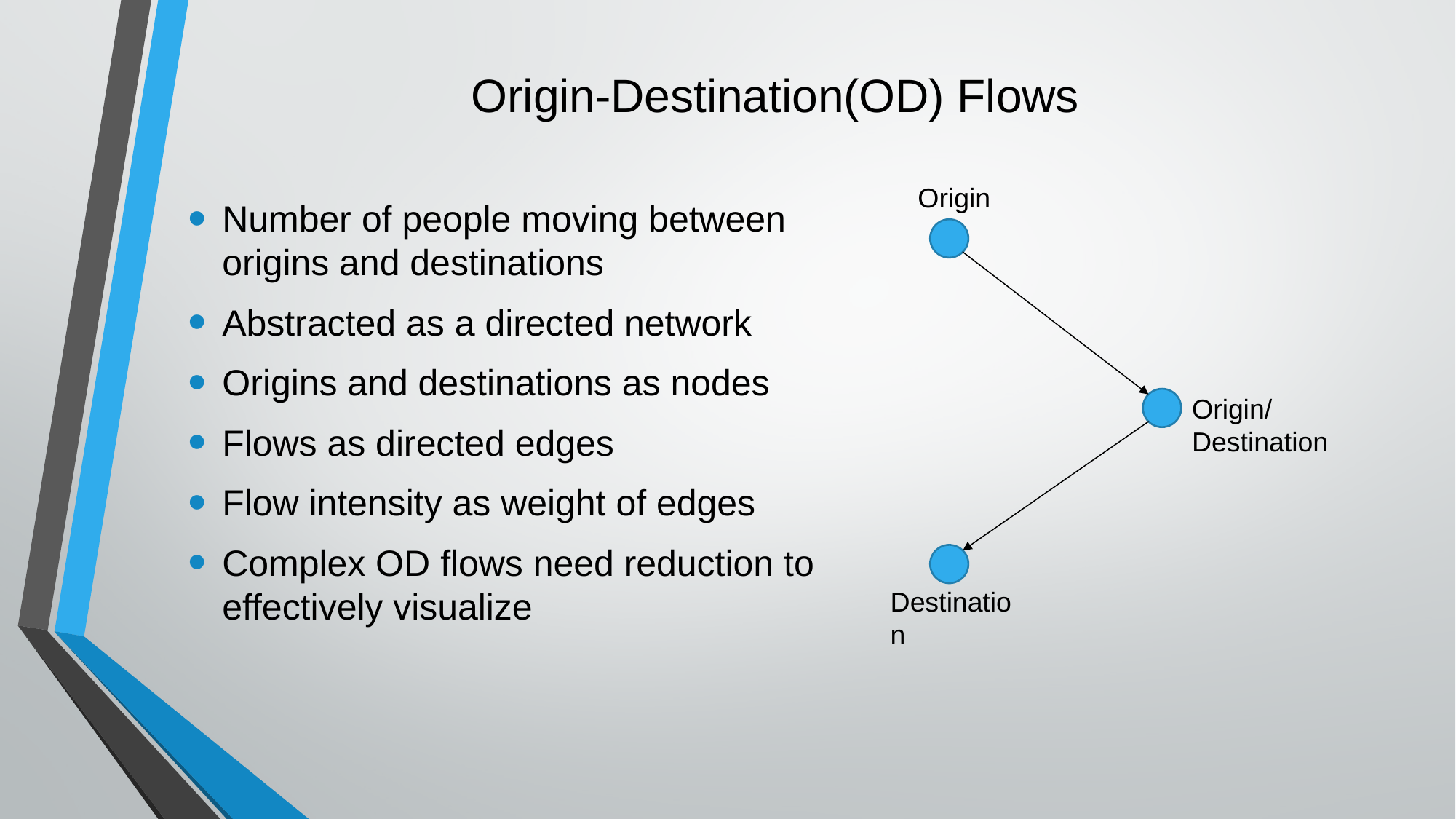

# Origin-Destination(OD) Flows
Number of people moving between origins and destinations
Abstracted as a directed network
Origins and destinations as nodes
Flows as directed edges
Flow intensity as weight of edges
Complex OD flows need reduction to effectively visualize

Origin

Origin/Destination

Destination